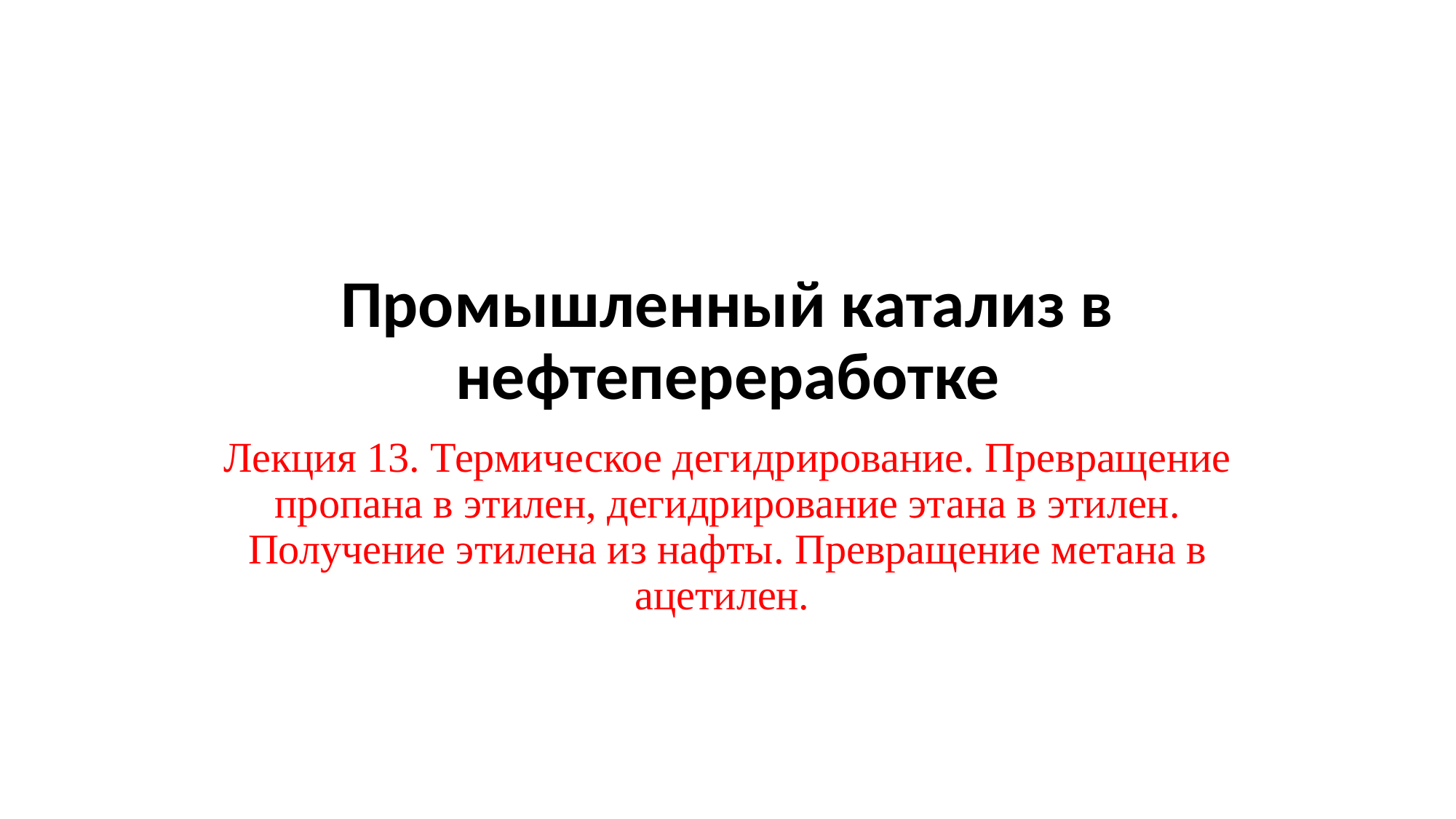

# Промышленный катализ в нефтепереработке
Лекция 13. Термическое дегидрирование. Превращение пропана в этилен, дегидрирование этана в этилен. Получение этилена из нафты. Превращение метана в ацетилен.